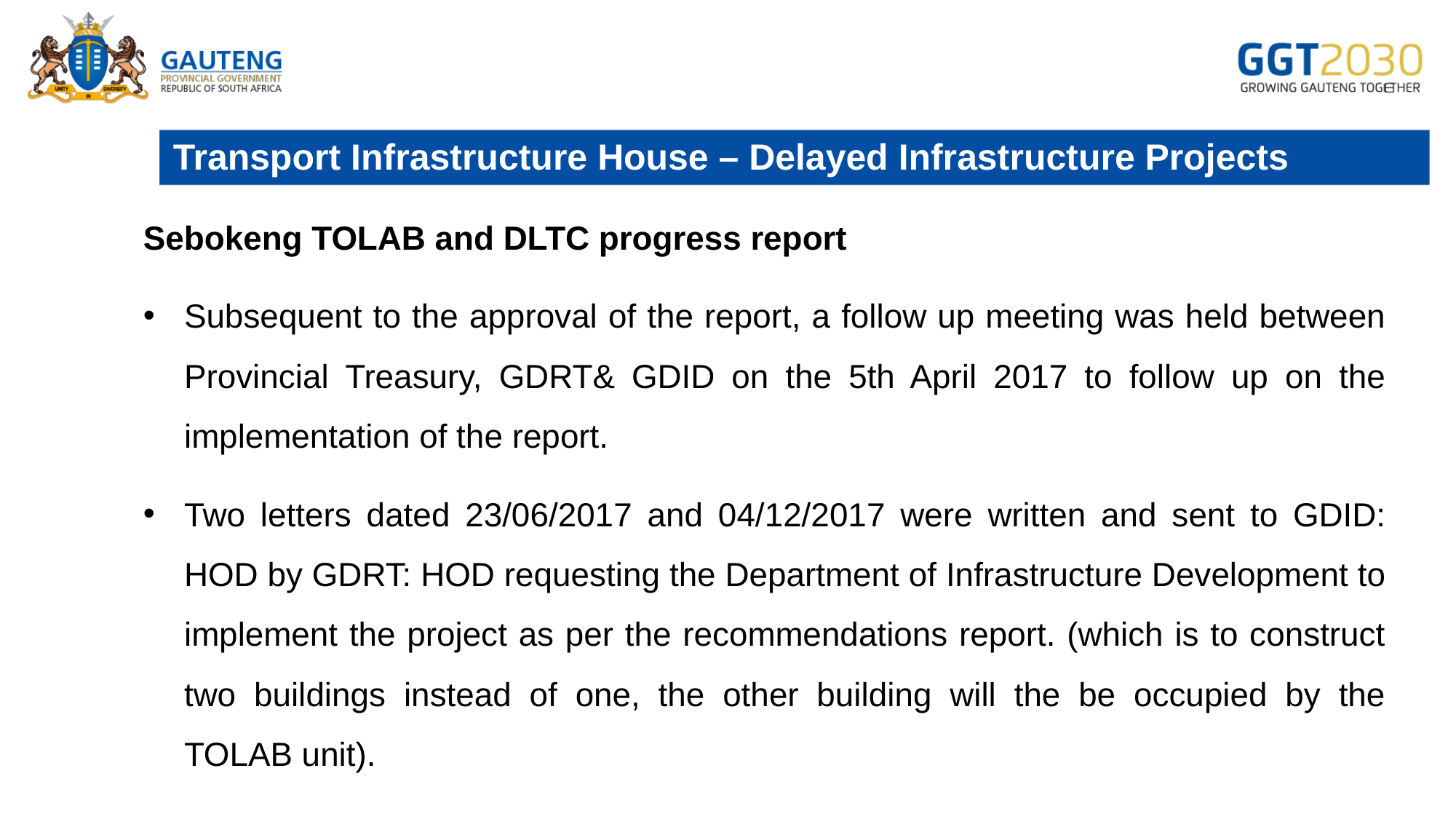

# Transport Infrastructure House – Delayed Infrastructure Projects
Sebokeng TOLAB and DLTC progress report
Subsequent to the approval of the report, a follow up meeting was held between Provincial Treasury, GDRT& GDID on the 5th April 2017 to follow up on the implementation of the report.
Two letters dated 23/06/2017 and 04/12/2017 were written and sent to GDID: HOD by GDRT: HOD requesting the Department of Infrastructure Development to implement the project as per the recommendations report. (which is to construct two buildings instead of one, the other building will the be occupied by the TOLAB unit).